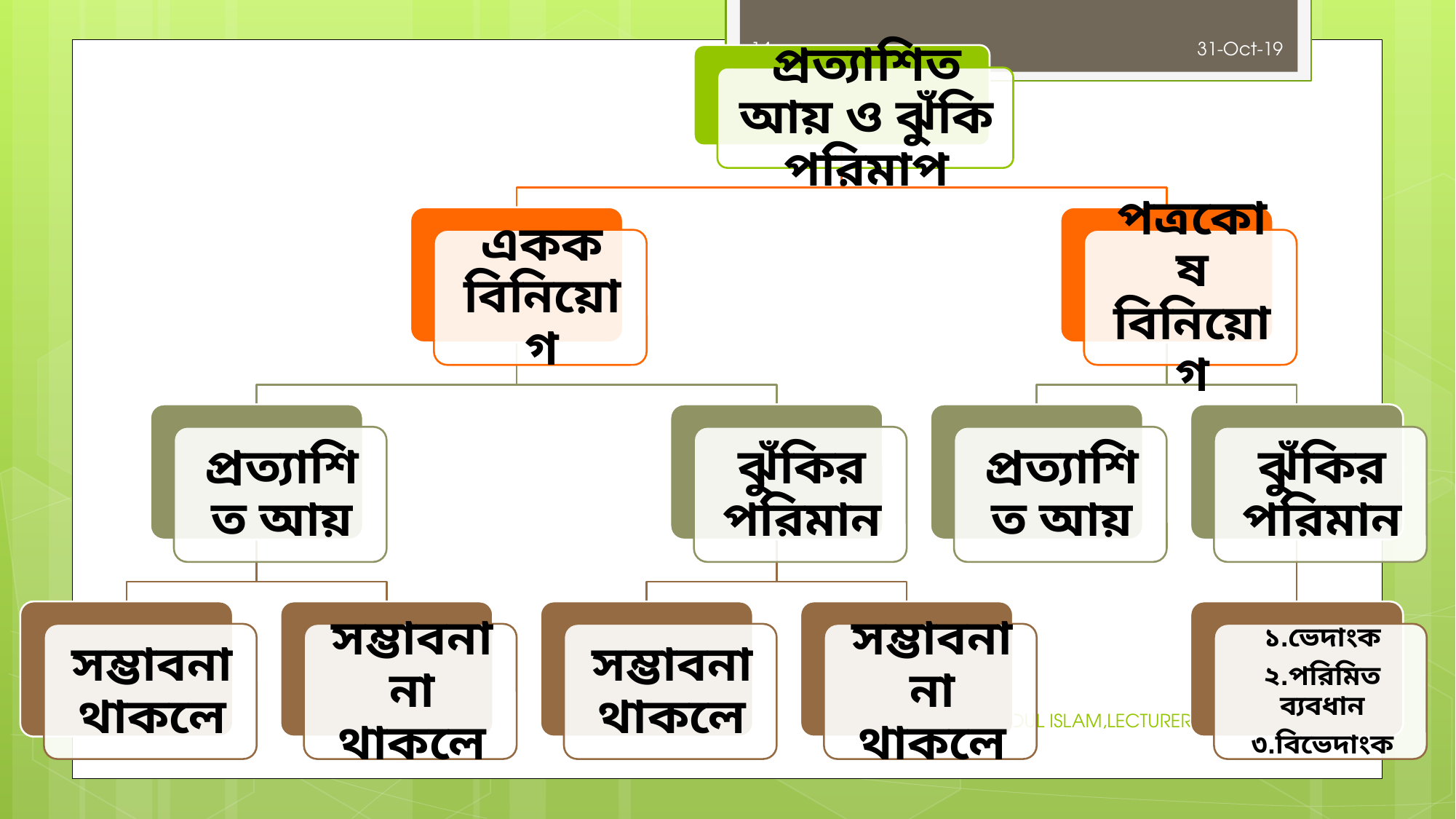

প্রত্যাশিত আয় ও ঝুঁকি পরিমাপ
একক বিনিয়োগ
প্রত্যাশিত আয়
সম্ভাবনা থাকলে
সম্ভাবনা না থাকলে
ঝুঁকির পরিমান
সম্ভাবনা থাকলে
সম্ভাবনা না থাকলে
পত্রকোষ বিনিয়োগ
প্রত্যাশিত আয়
ঝুঁকির পরিমান
১.ভেদাংক
২.পরিমিত ব্যবধান
৩.বিভেদাংক
14
31-Oct-19
MD.RASHEDUL ISLAM,LECTURER(34TH BCS)